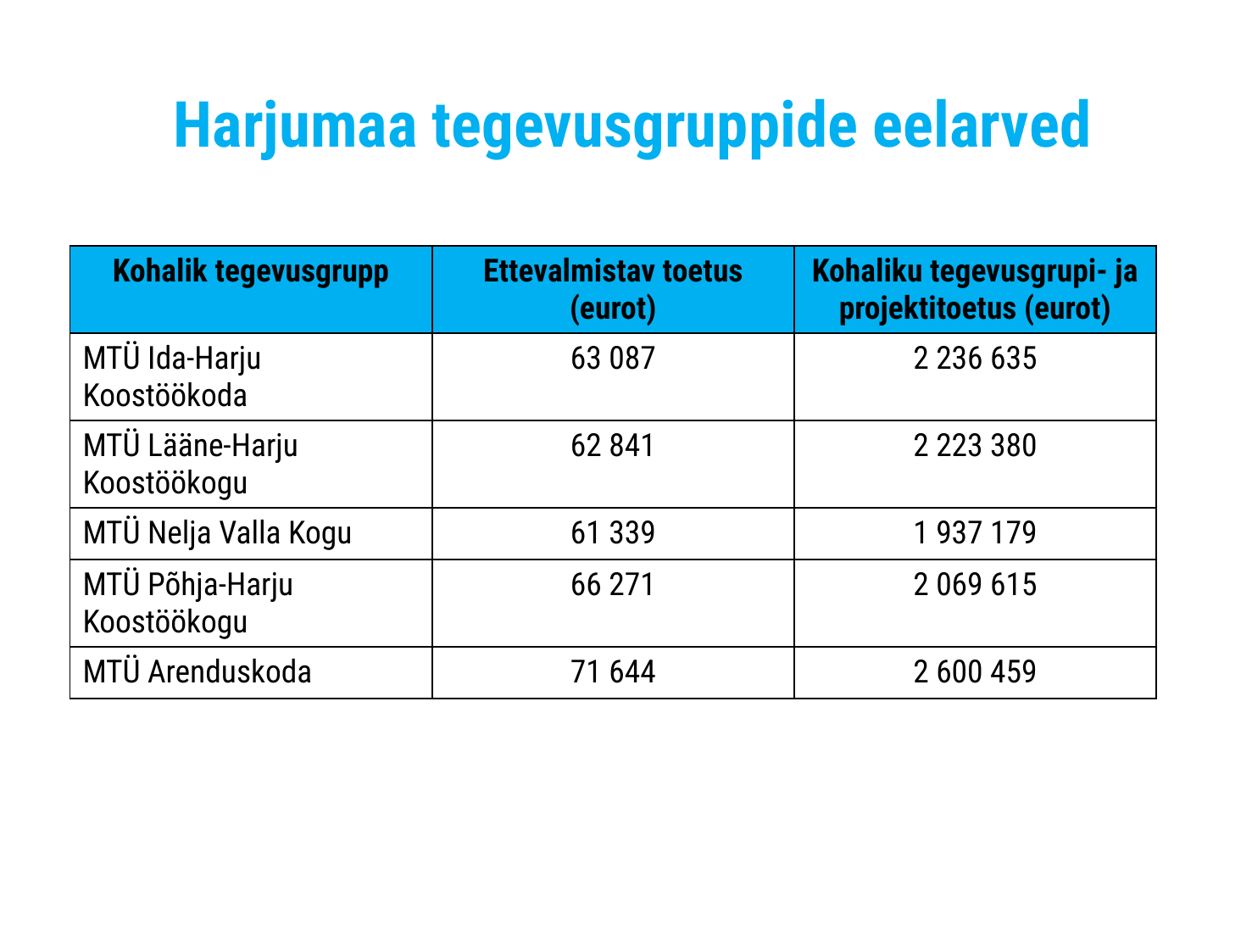

# Harjumaa tegevusgruppide eelarved
| Kohalik tegevusgrupp | Ettevalmistav toetus (eurot) | Kohaliku tegevusgrupi- ja projektitoetus (eurot) |
| --- | --- | --- |
| MTÜ Ida-Harju Koostöökoda | 63 087 | 2 236 635 |
| MTÜ Lääne-Harju Koostöökogu | 62 841 | 2 223 380 |
| MTÜ Nelja Valla Kogu | 61 339 | 1 937 179 |
| MTÜ Põhja-Harju Koostöökogu | 66 271 | 2 069 615 |
| MTÜ Arenduskoda | 71 644 | 2 600 459 |